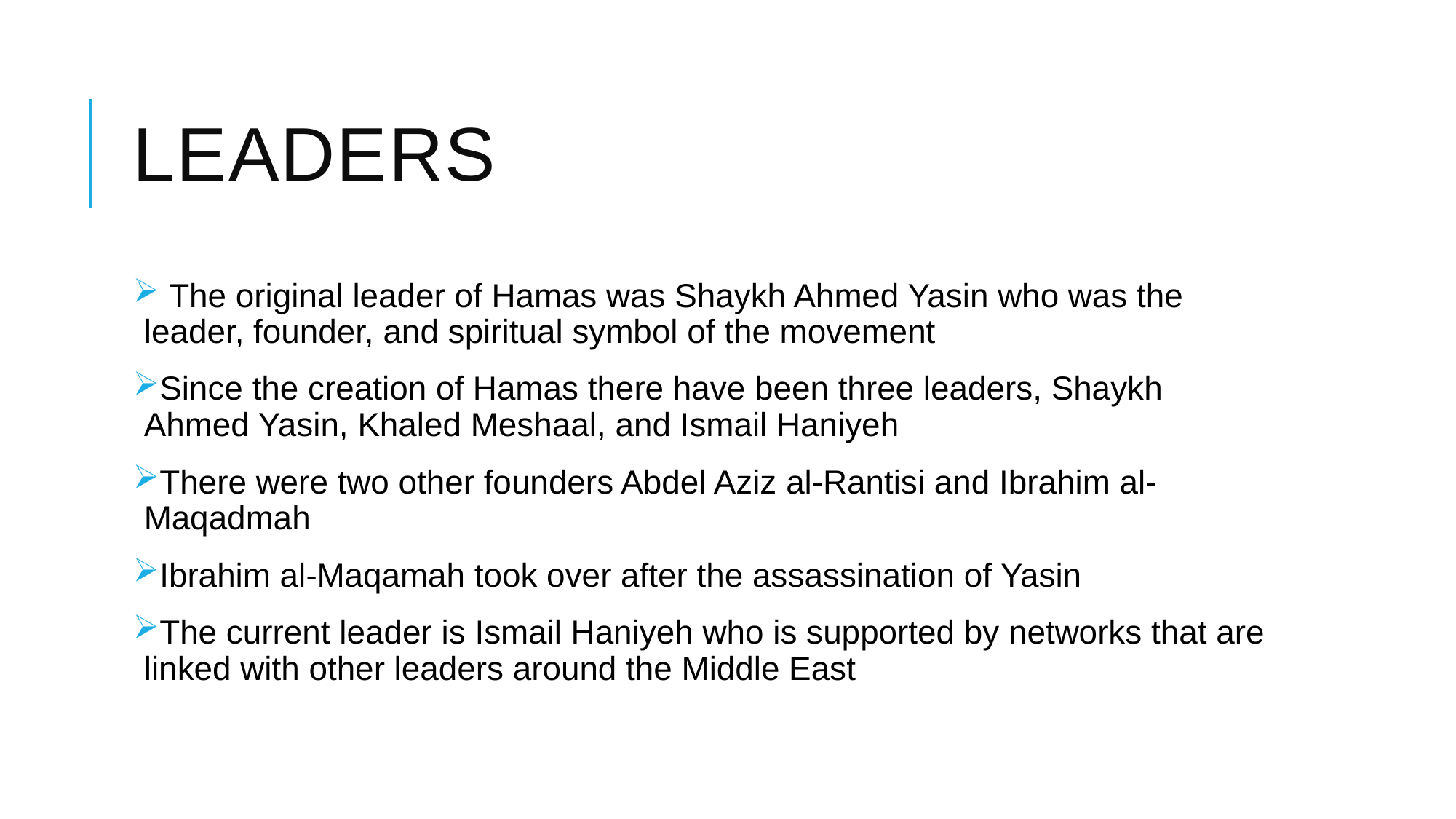

# leaders
 The original leader of Hamas was Shaykh Ahmed Yasin who was the leader, founder, and spiritual symbol of the movement
Since the creation of Hamas there have been three leaders, Shaykh Ahmed Yasin, Khaled Meshaal, and Ismail Haniyeh
There were two other founders Abdel Aziz al-Rantisi and Ibrahim al-Maqadmah
Ibrahim al-Maqamah took over after the assassination of Yasin
The current leader is Ismail Haniyeh who is supported by networks that are linked with other leaders around the Middle East